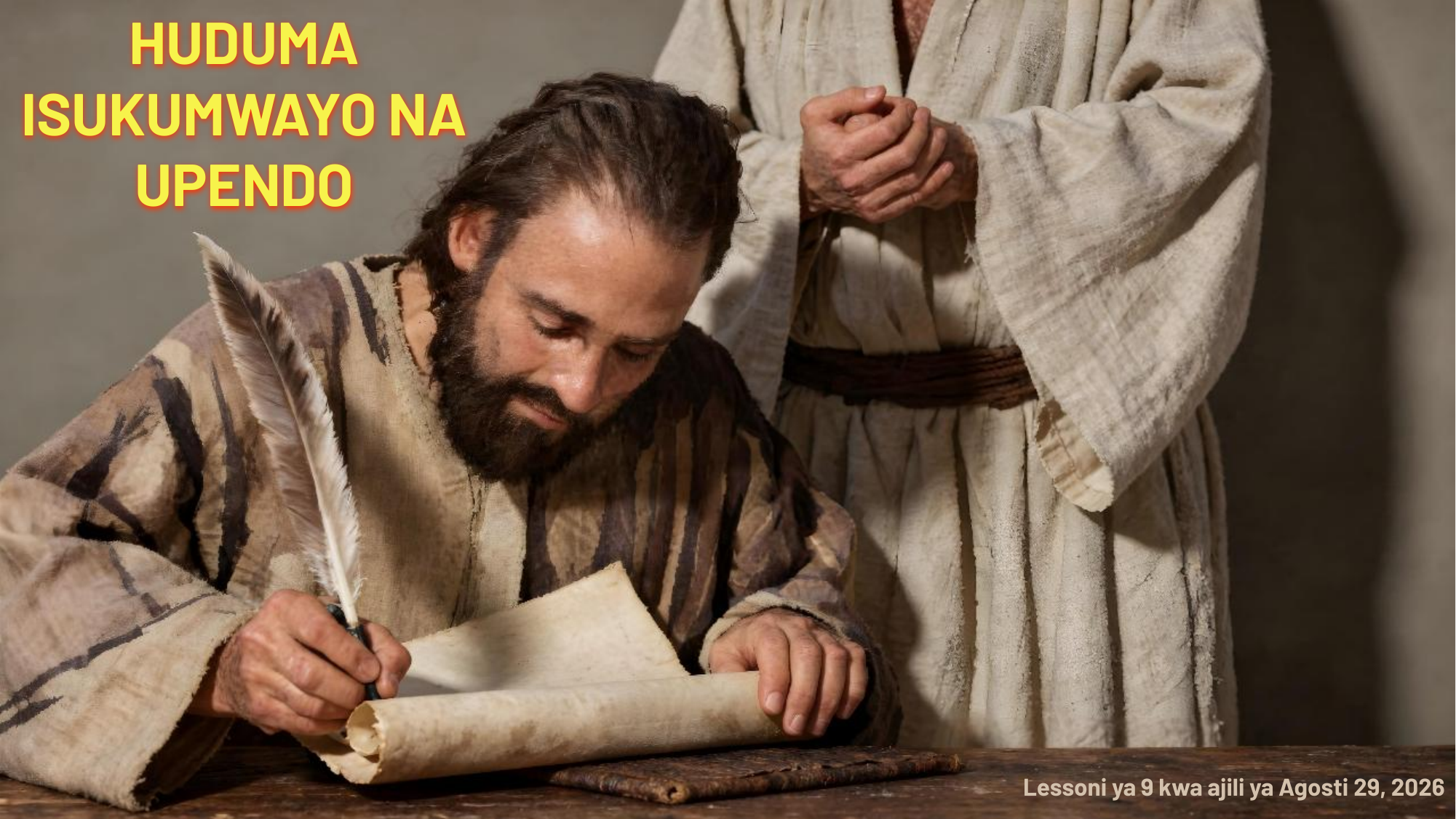

HUDUMA
ISUKUMWAYO NA UPENDO
Lessoni ya 9 kwa ajili ya Agosti 29, 2026